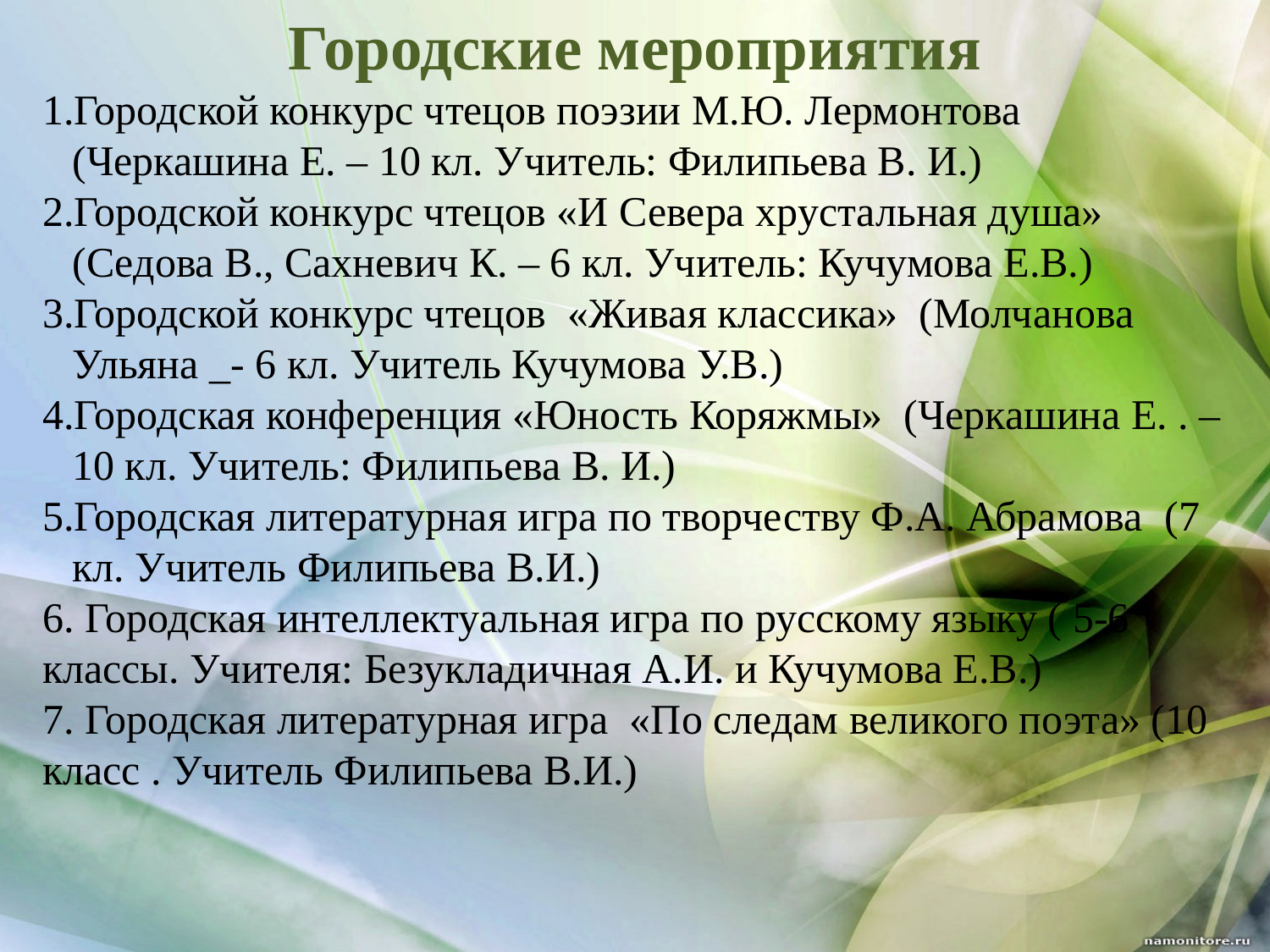

Городские мероприятия
Городской конкурс чтецов поэзии М.Ю. Лермонтова (Черкашина Е. – 10 кл. Учитель: Филипьева В. И.)
Городской конкурс чтецов «И Севера хрустальная душа» (Седова В., Сахневич К. – 6 кл. Учитель: Кучумова Е.В.)
Городской конкурс чтецов  «Живая классика»  (Молчанова Ульяна _- 6 кл. Учитель Кучумова У.В.)
Городская конференция «Юность Коряжмы»  (Черкашина Е. . – 10 кл. Учитель: Филипьева В. И.)
Городская литературная игра по творчеству Ф.А. Абрамова  (7 кл. Учитель Филипьева В.И.)
6. Городская интеллектуальная игра по русскому языку ( 5-6 классы. Учителя: Безукладичная А.И. и Кучумова Е.В.)
7. Городская литературная игра  «По следам великого поэта» (10 класс . Учитель Филипьева В.И.)